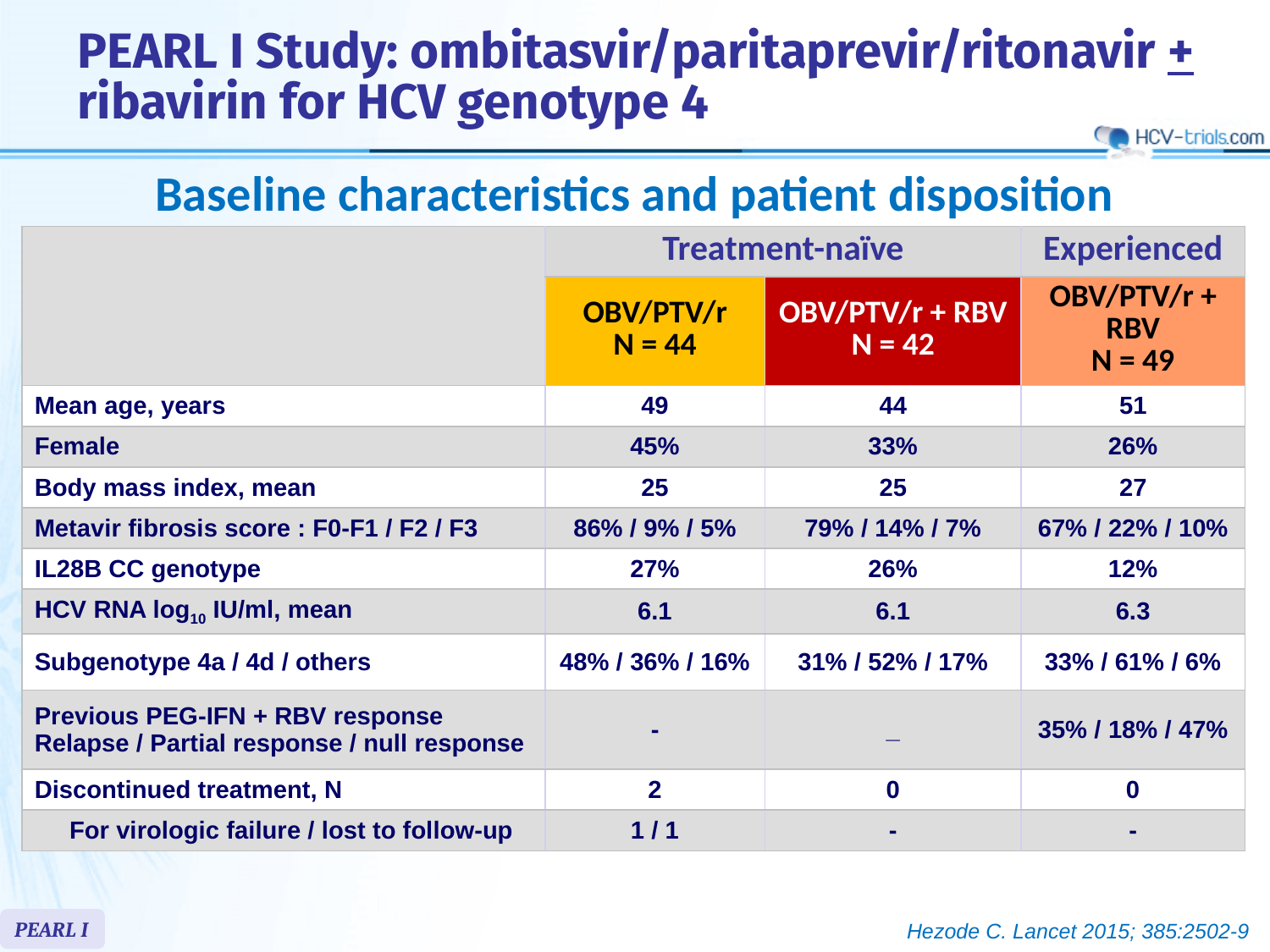

# PEARL I Study: ombitasvir/paritaprevir/ritonavir + ribavirin for HCV genotype 4
Baseline characteristics and patient disposition
|  | Treatment-naïve |  | Experienced |
| --- | --- | --- | --- |
|  | OBV/PTV/r N = 44 | OBV/PTV/r + RBV N = 42 | OBV/PTV/r + RBV N = 49 |
| Mean age, years | 49 | 44 | 51 |
| Female | 45% | 33% | 26% |
| Body mass index, mean | 25 | 25 | 27 |
| Metavir fibrosis score : F0-F1 / F2 / F3 | 86% / 9% / 5% | 79% / 14% / 7% | 67% / 22% / 10% |
| IL28B CC genotype | 27% | 26% | 12% |
| HCV RNA log10 IU/ml, mean | 6.1 | 6.1 | 6.3 |
| Subgenotype 4a / 4d / others | 48% / 36% / 16% | 31% / 52% / 17% | 33% / 61% / 6% |
| Previous PEG-IFN + RBV response Relapse / Partial response / null response | - | \_ | 35% / 18% / 47% |
| Discontinued treatment, N | 2 | 0 | 0 |
| For virologic failure / lost to follow-up | 1 / 1 | - | - |
PEARL I
Hezode C. Lancet 2015; 385:2502-9